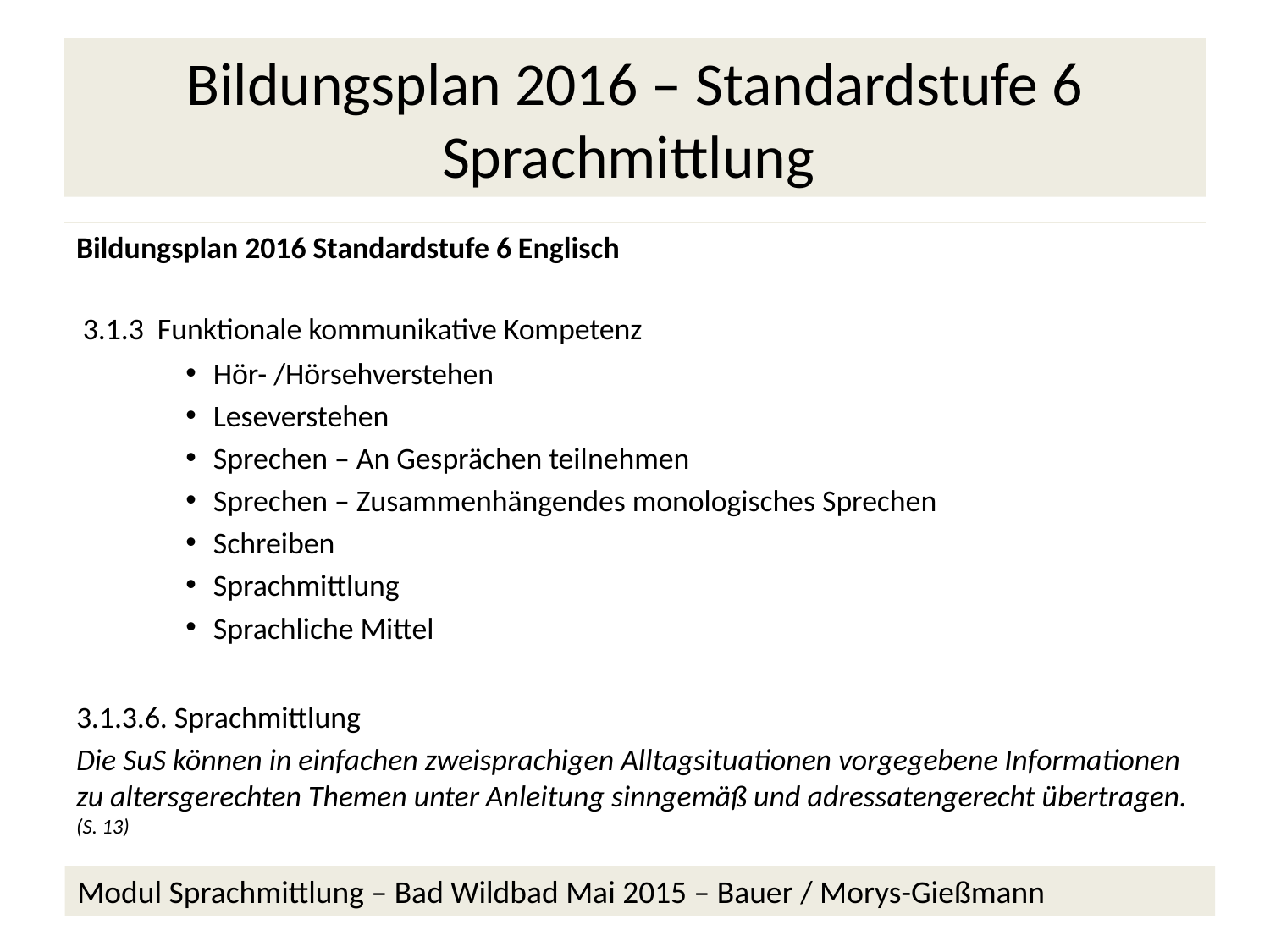

# Bildungsplan 2016 – Standardstufe 6 Sprachmittlung
Bildungsplan 2016 Standardstufe 6 Englisch
 3.1.3  Funktionale kommunikative Kompetenz
Hör- /Hörsehverstehen
Leseverstehen
Sprechen – An Gesprächen teilnehmen
Sprechen – Zusammenhängendes monologisches Sprechen
Schreiben
Sprachmittlung
Sprachliche Mittel

3.1.3.6. Sprachmittlung
Die SuS können in einfachen zweisprachigen Alltagsituationen vorgegebene Informationen zu altersgerechten Themen unter Anleitung sinngemäß und adressatengerecht übertragen. (S. 13)

Modul Sprachmittlung – Bad Wildbad Mai 2015 – Bauer / Morys-Gießmann